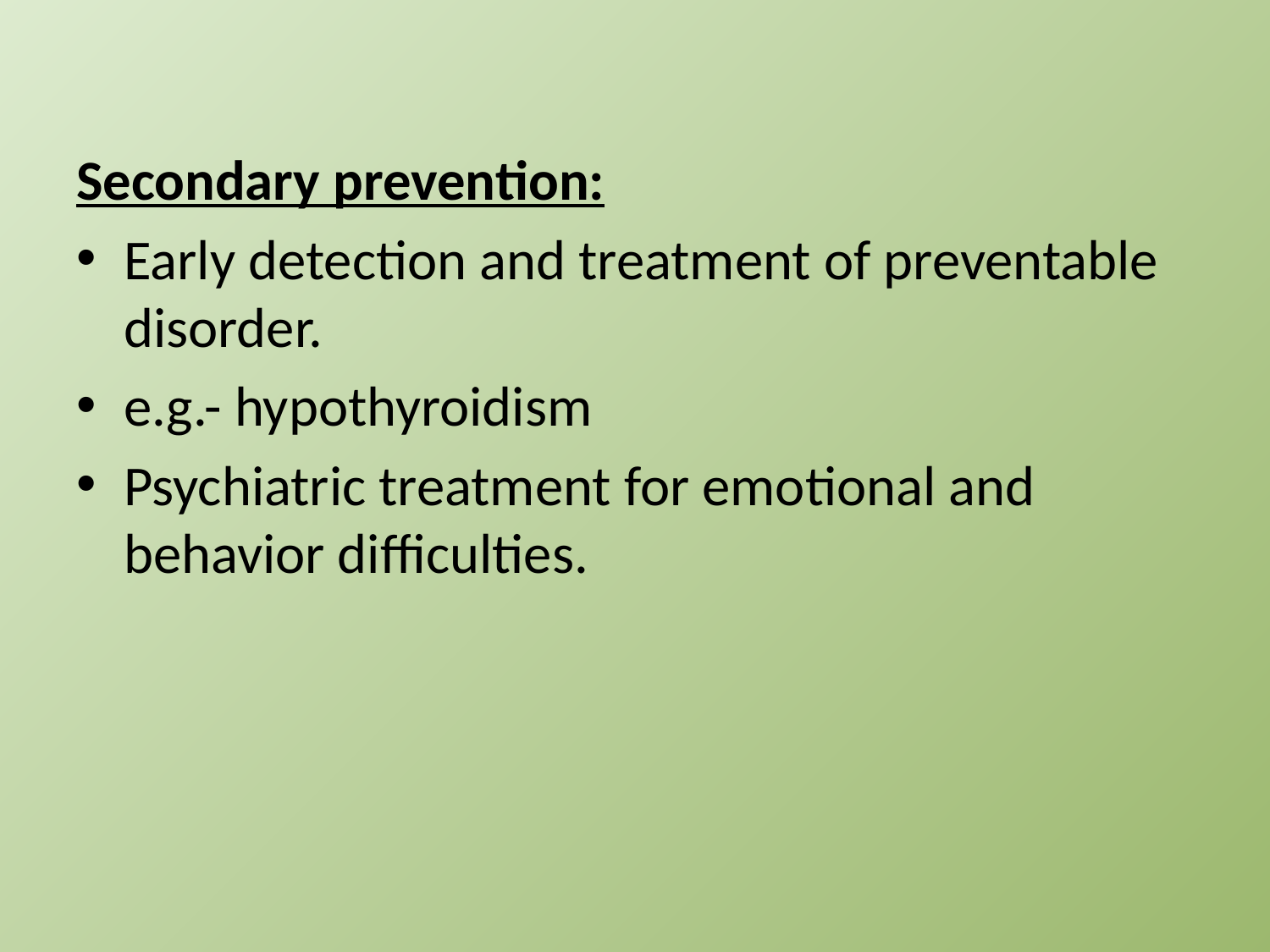

Secondary prevention:
Early detection and treatment of preventable disorder.
e.g.- hypothyroidism
Psychiatric treatment for emotional and behavior difficulties.